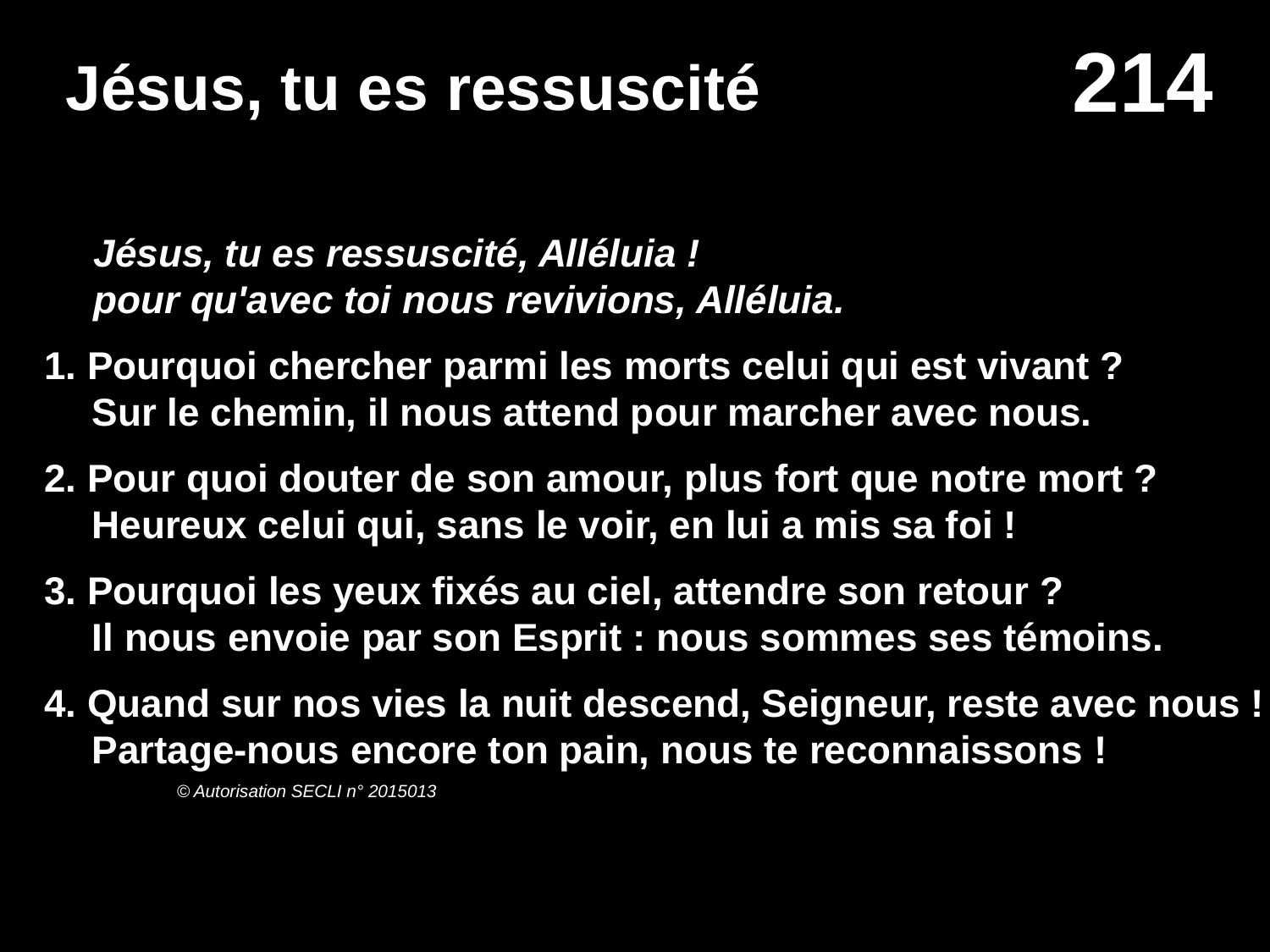

# Jésus, tu es ressuscité
Jésus, tu es ressuscité, Alléluia !
pour qu'avec toi nous revivions, Alléluia.
1. Pourquoi chercher parmi les morts celui qui est vivant ?
Sur le chemin, il nous attend pour marcher avec nous.
2. Pour quoi douter de son amour, plus fort que notre mort ?
Heureux celui qui, sans le voir, en lui a mis sa foi !
3. Pourquoi les yeux fixés au ciel, attendre son retour ?
Il nous envoie par son Esprit : nous sommes ses témoins.
4. Quand sur nos vies la nuit descend, Seigneur, reste avec nous !
Partage-nous encore ton pain, nous te reconnaissons !
© Autorisation SECLI n° 2015013